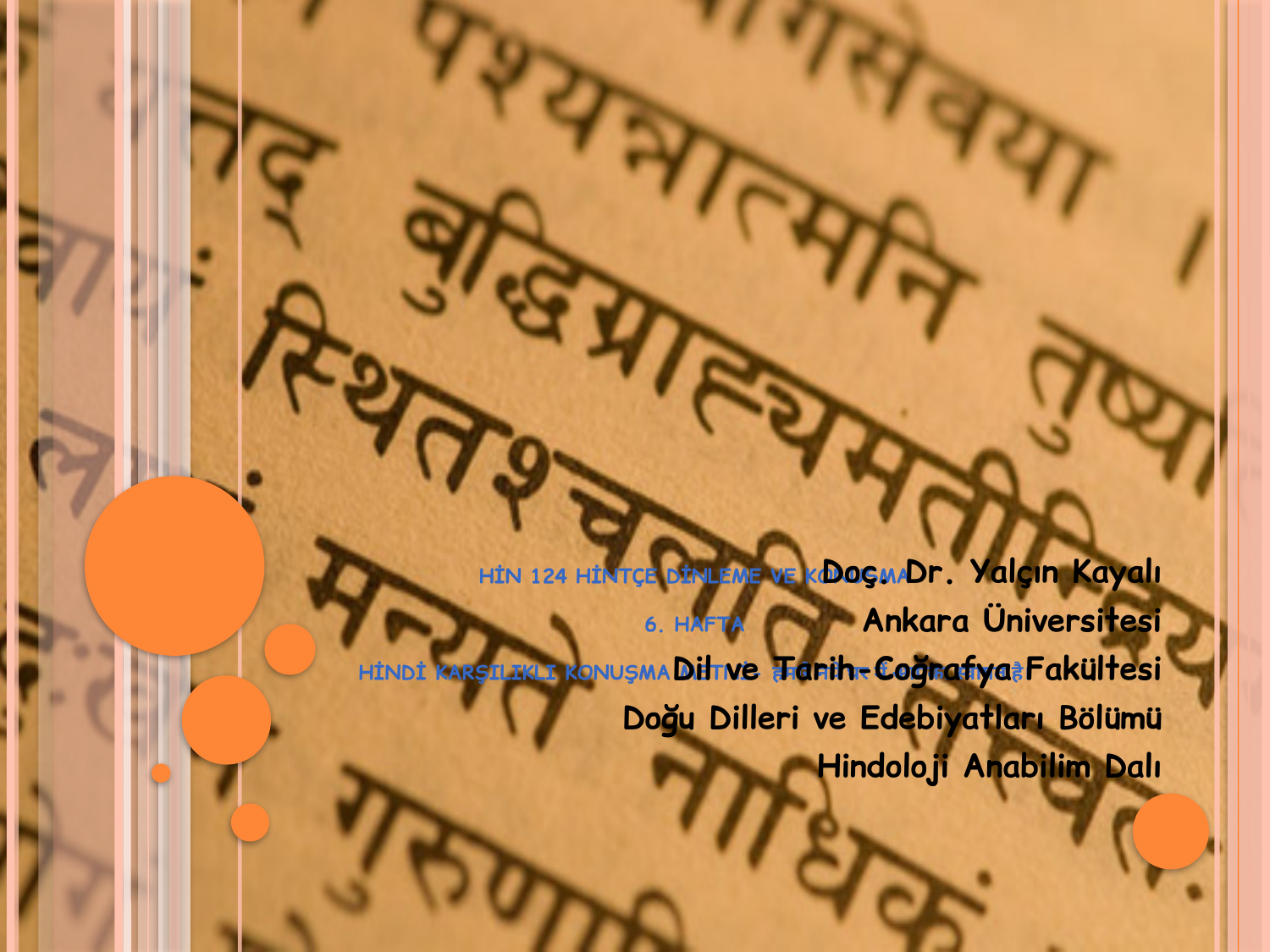

# HİN 124 HİNTÇE DİNLEME VE KONUŞMA 6. Hafta Hindi Karşılıklı Konuşma Metni- हमारे नये घर में आपका स्वागत है।

Doç. Dr. Yalçın Kayalı
Ankara Üniversitesi
Dil ve Tarih-Coğrafya Fakültesi
Doğu Dilleri ve Edebiyatları Bölümü
Hindoloji Anabilim Dalı